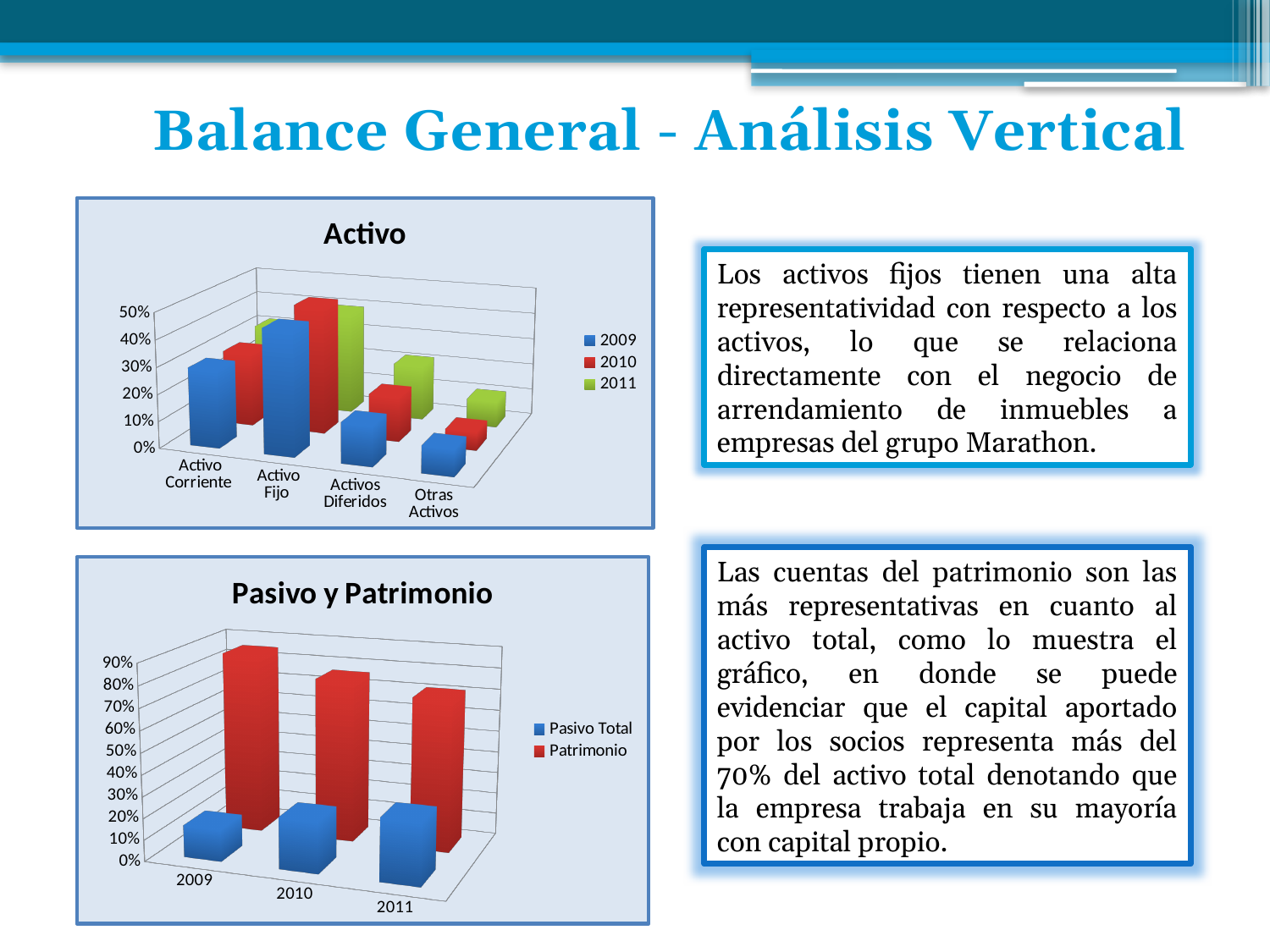

Balance General - Análisis Vertical

[unsupported chart]

Los activos fijos tienen una alta representatividad con respecto a los activos, lo que se relaciona directamente con el negocio de arrendamiento de inmuebles a empresas del grupo Marathon.
Las cuentas del patrimonio son las más representativas en cuanto al activo total, como lo muestra el gráfico, en donde se puede evidenciar que el capital aportado por los socios representa más del 70% del activo total denotando que la empresa trabaja en su mayoría con capital propio.

[unsupported chart]